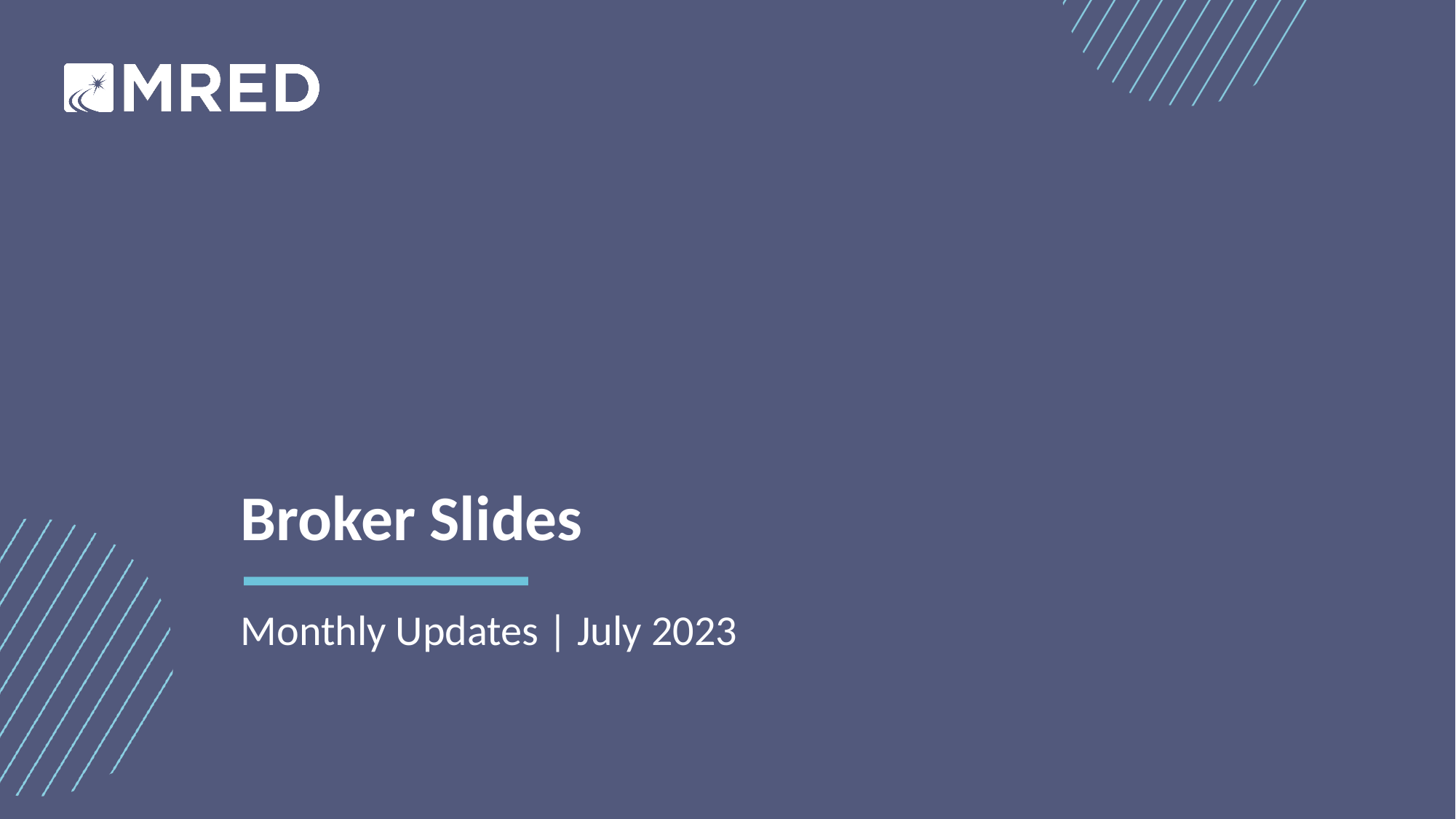

Broker Slides
Monthly Updates | July 2023